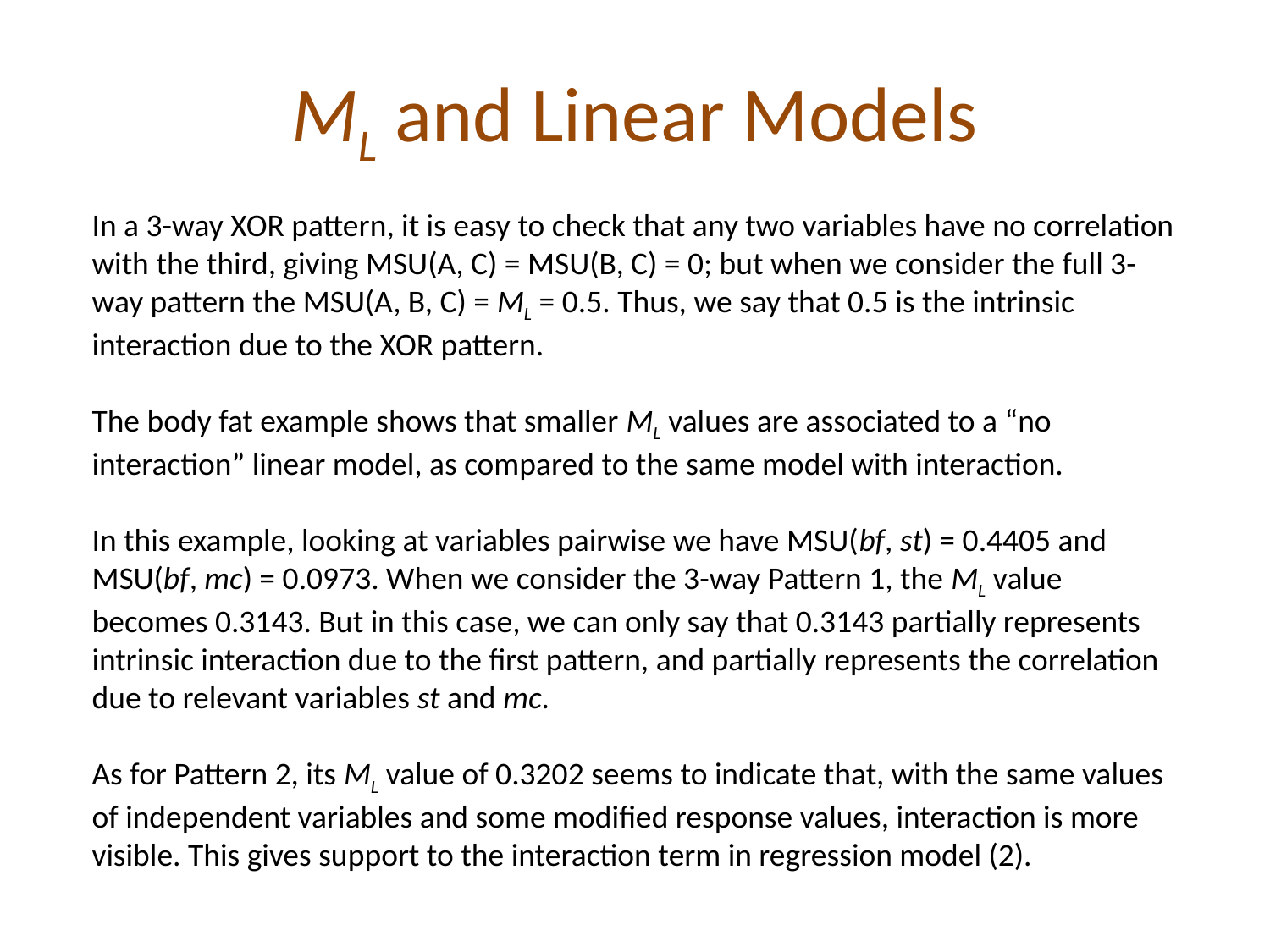

# ML and Linear Models
In a 3-way XOR pattern, it is easy to check that any two variables have no correlation with the third, giving MSU(A, C) = MSU(B, C) = 0; but when we consider the full 3-way pattern the MSU(A, B, C) = ML = 0.5. Thus, we say that 0.5 is the intrinsic interaction due to the XOR pattern.

The body fat example shows that smaller ML values are associated to a “no interaction” linear model, as compared to the same model with interaction.

In this example, looking at variables pairwise we have MSU(bf, st) = 0.4405 and MSU(bf, mc) = 0.0973. When we consider the 3-way Pattern 1, the ML value becomes 0.3143. But in this case, we can only say that 0.3143 partially represents intrinsic interaction due to the first pattern, and partially represents the correlation due to relevant variables st and mc.

As for Pattern 2, its ML value of 0.3202 seems to indicate that, with the same values of independent variables and some modified response values, interaction is more visible. This gives support to the interaction term in regression model (2).